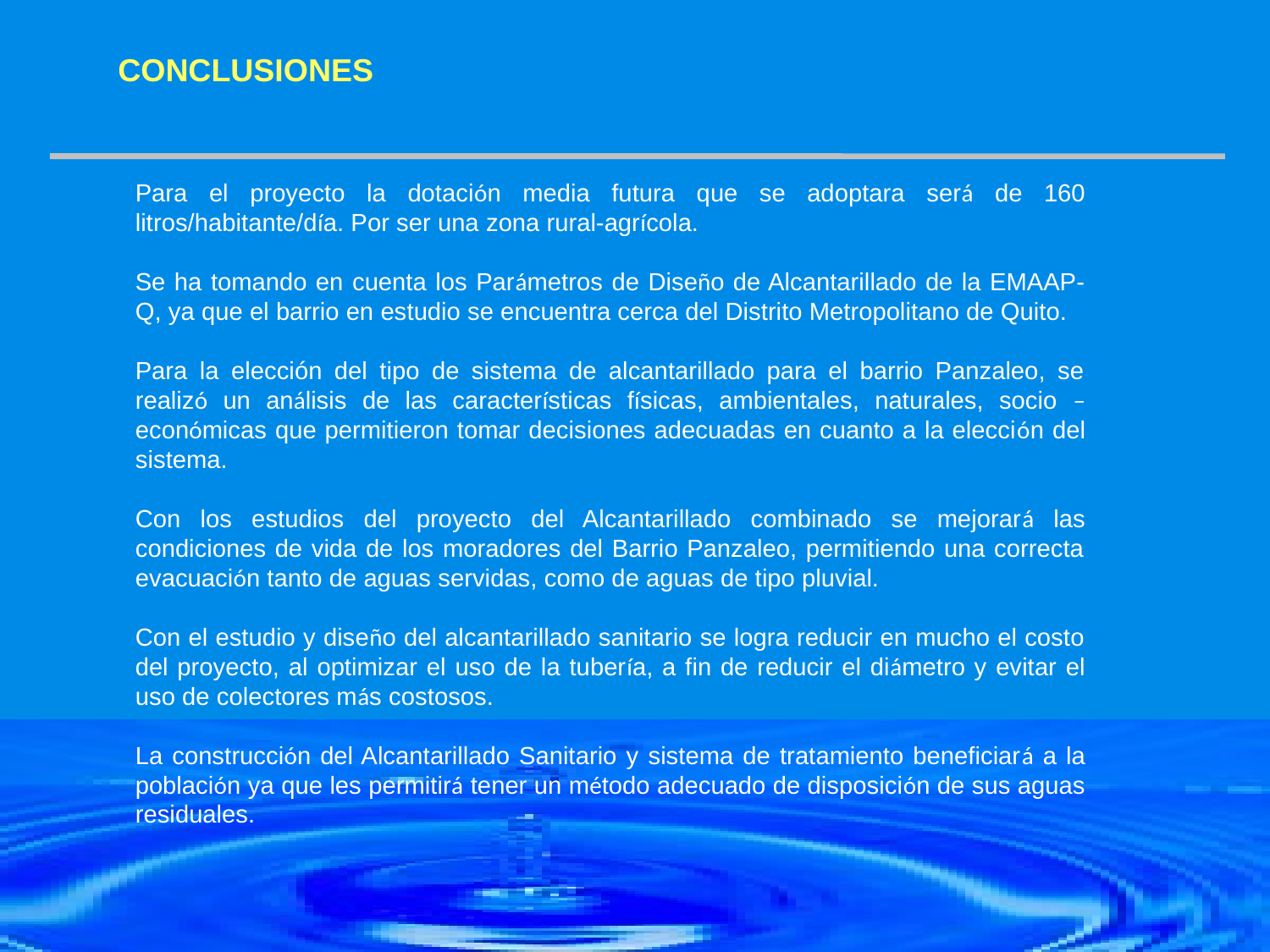

CONCLUSIONES
Para el proyecto la dotación media futura que se adoptara será de 160 litros/habitante/día. Por ser una zona rural-agrícola.

Se ha tomando en cuenta los Parámetros de Diseño de Alcantarillado de la EMAAP-Q, ya que el barrio en estudio se encuentra cerca del Distrito Metropolitano de Quito.

Para la elección del tipo de sistema de alcantarillado para el barrio Panzaleo, se realizó un análisis de las características físicas, ambientales, naturales, socio – económicas que permitieron tomar decisiones adecuadas en cuanto a la elección del sistema.

Con los estudios del proyecto del Alcantarillado combinado se mejorará las condiciones de vida de los moradores del Barrio Panzaleo, permitiendo una correcta evacuación tanto de aguas servidas, como de aguas de tipo pluvial.

Con el estudio y diseño del alcantarillado sanitario se logra reducir en mucho el costo del proyecto, al optimizar el uso de la tubería, a fin de reducir el diámetro y evitar el uso de colectores más costosos.

La construcción del Alcantarillado Sanitario y sistema de tratamiento beneficiará a la población ya que les permitirá tener un método adecuado de disposición de sus aguas residuales.